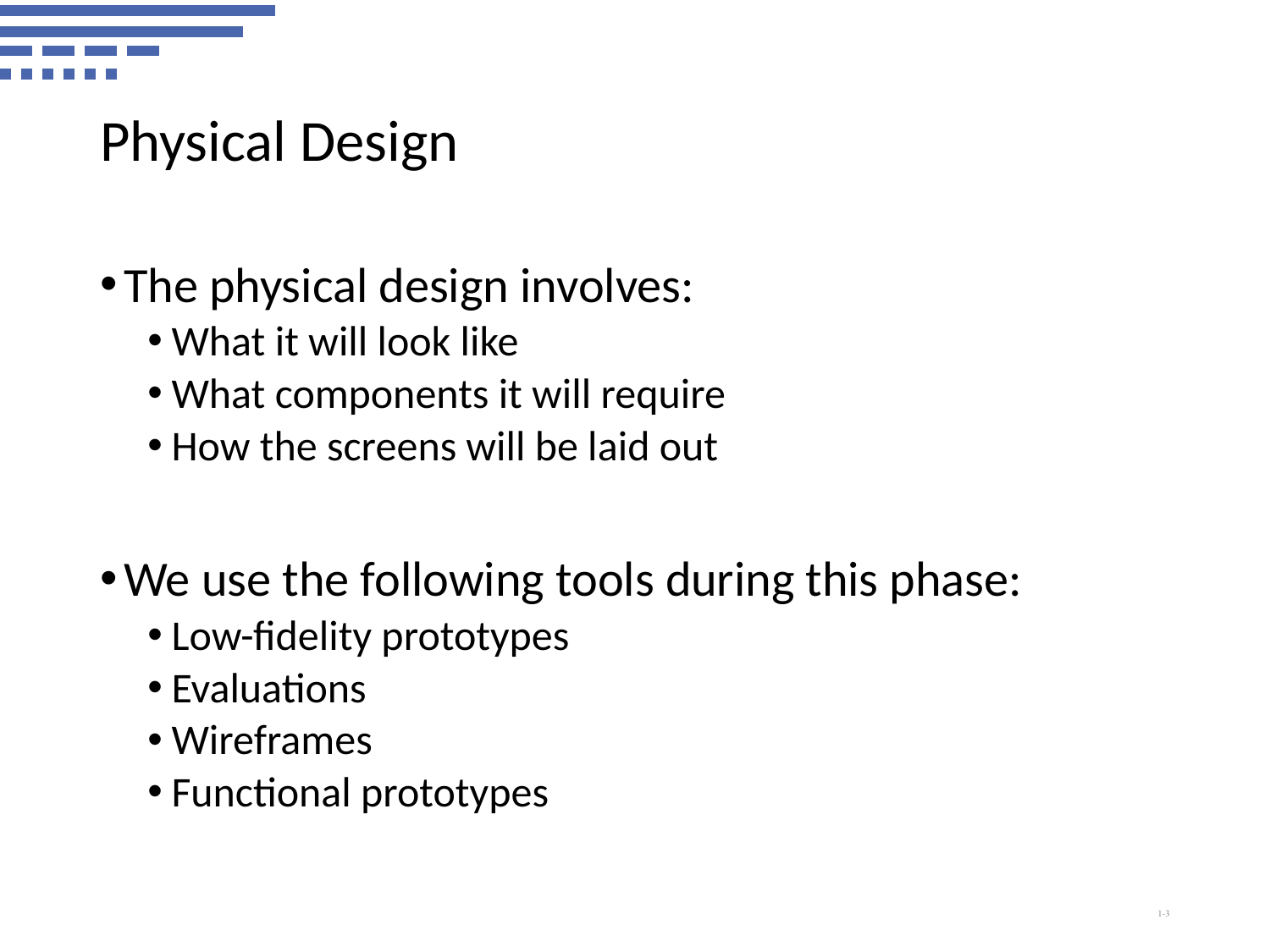

# Physical Design
The physical design involves:
What it will look like
What components it will require
How the screens will be laid out

We use the following tools during this phase:
Low-fidelity prototypes
Evaluations
Wireframes
Functional prototypes
1-3